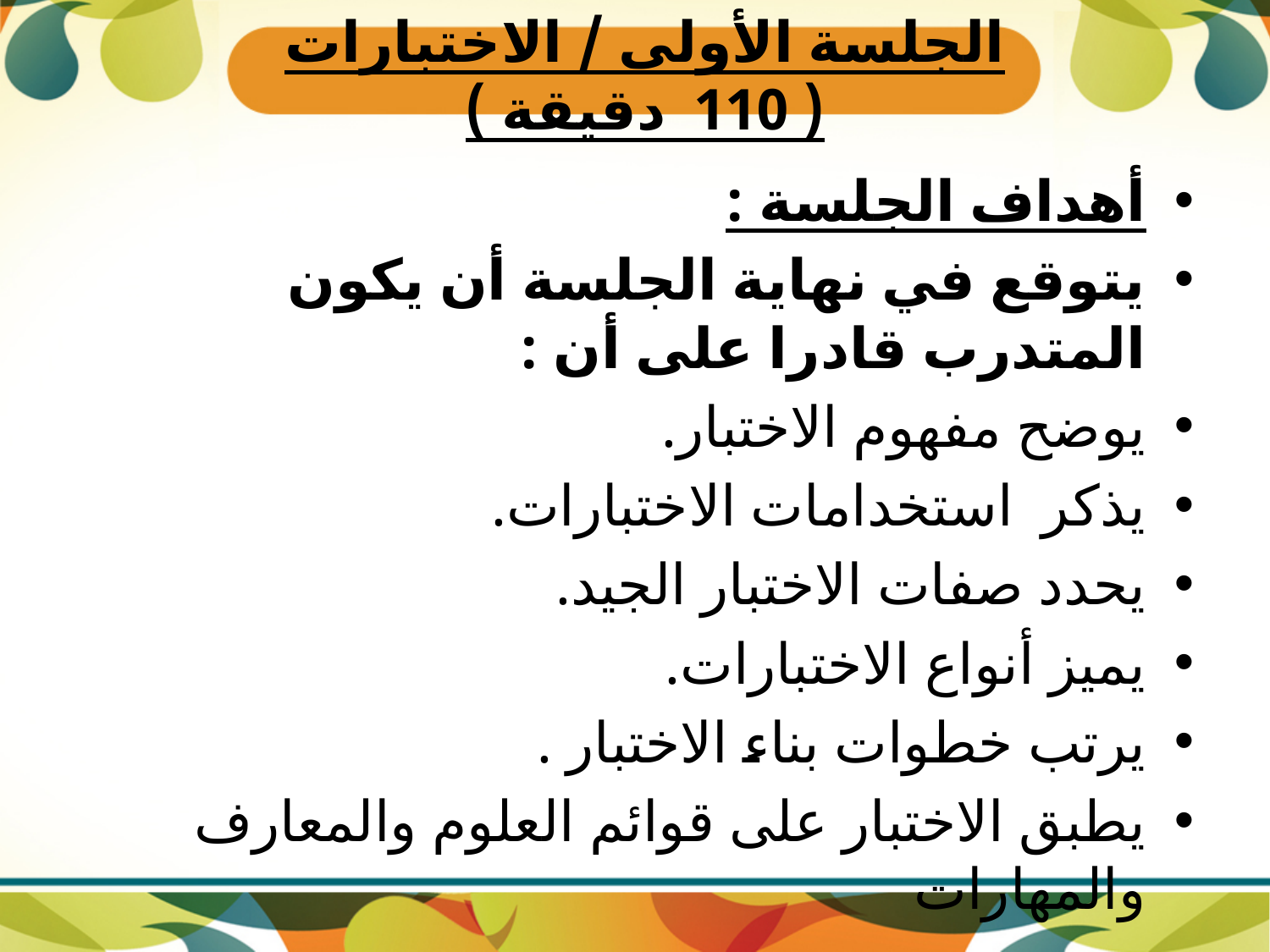

# الجلسة الأولى / الاختبارات ( 110  دقيقة )
أهداف الجلسة :
يتوقع في نهاية الجلسة أن يكون المتدرب قادرا على أن :
يوضح مفهوم الاختبار.
يذكر  استخدامات الاختبارات.
يحدد صفات الاختبار الجيد.
يميز أنواع الاختبارات.
يرتب خطوات بناء الاختبار .
يطبق الاختبار على قوائم العلوم والمعارف والمهارات